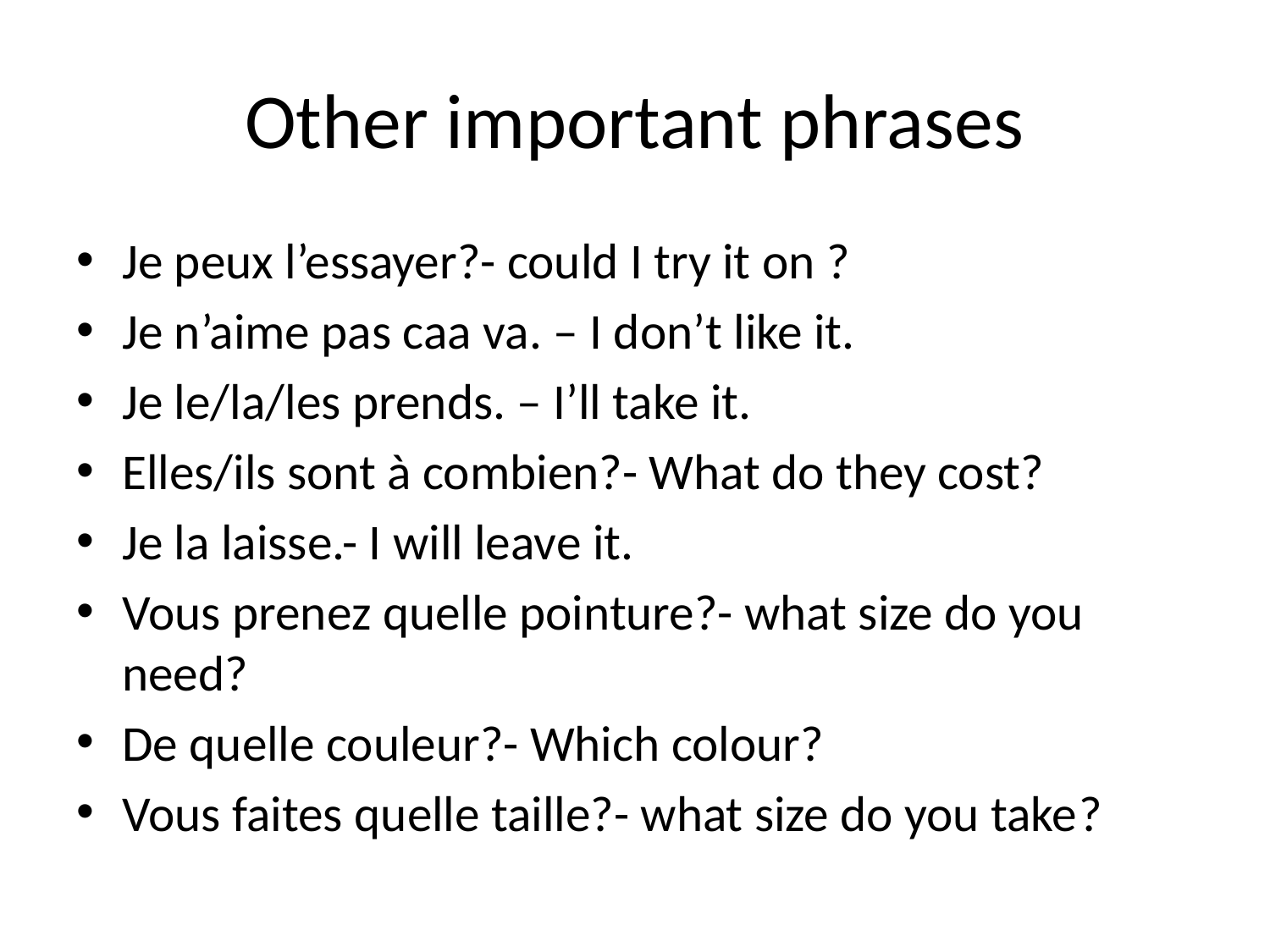

# Other important phrases
Je peux l’essayer?- could I try it on ?
Je n’aime pas caa va. – I don’t like it.
Je le/la/les prends. – I’ll take it.
Elles/ils sont à combien?- What do they cost?
Je la laisse.- I will leave it.
Vous prenez quelle pointure?- what size do you need?
De quelle couleur?- Which colour?
Vous faites quelle taille?- what size do you take?